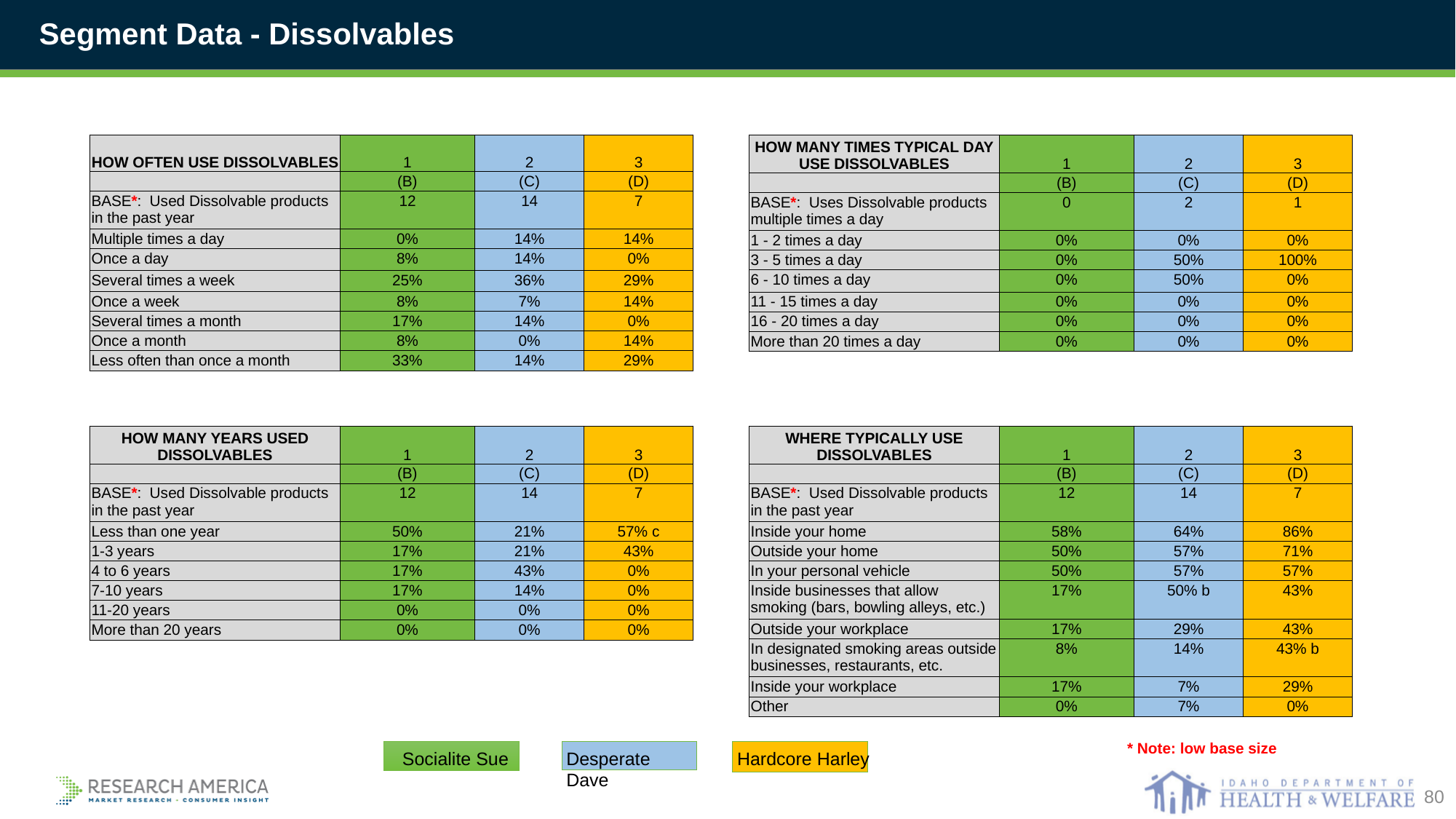

Segment Data - Dissolvables
| HOW OFTEN USE DISSOLVABLES | 1 | 2 | 3 |
| --- | --- | --- | --- |
|  | (B) | (C) | (D) |
| BASE\*: Used Dissolvable products in the past year | 12 | 14 | 7 |
| Multiple times a day | 0% | 14% | 14% |
| Once a day | 8% | 14% | 0% |
| Several times a week | 25% | 36% | 29% |
| Once a week | 8% | 7% | 14% |
| Several times a month | 17% | 14% | 0% |
| Once a month | 8% | 0% | 14% |
| Less often than once a month | 33% | 14% | 29% |
|  |  |  |  |
| HOW MANY TIMES TYPICAL DAY USE DISSOLVABLES | 1 | 2 | 3 |
| --- | --- | --- | --- |
|  | (B) | (C) | (D) |
| BASE\*: Uses Dissolvable products multiple times a day | 0 | 2 | 1 |
| 1 - 2 times a day | 0% | 0% | 0% |
| 3 - 5 times a day | 0% | 50% | 100% |
| 6 - 10 times a day | 0% | 50% | 0% |
| 11 - 15 times a day | 0% | 0% | 0% |
| 16 - 20 times a day | 0% | 0% | 0% |
| More than 20 times a day | 0% | 0% | 0% |

| HOW MANY YEARS USED DISSOLVABLES | 1 | 2 | 3 |
| --- | --- | --- | --- |
|  | (B) | (C) | (D) |
| BASE\*: Used Dissolvable products in the past year | 12 | 14 | 7 |
| Less than one year | 50% | 21% | 57% c |
| 1-3 years | 17% | 21% | 43% |
| 4 to 6 years | 17% | 43% | 0% |
| 7-10 years | 17% | 14% | 0% |
| 11-20 years | 0% | 0% | 0% |
| More than 20 years | 0% | 0% | 0% |
| WHERE TYPICALLY USE DISSOLVABLES | 1 | 2 | 3 |
| --- | --- | --- | --- |
|  | (B) | (C) | (D) |
| BASE\*: Used Dissolvable products in the past year | 12 | 14 | 7 |
| Inside your home | 58% | 64% | 86% |
| Outside your home | 50% | 57% | 71% |
| In your personal vehicle | 50% | 57% | 57% |
| Inside businesses that allow smoking (bars, bowling alleys, etc.) | 17% | 50% b | 43% |
| Outside your workplace | 17% | 29% | 43% |
| In designated smoking areas outside businesses, restaurants, etc. | 8% | 14% | 43% b |
| Inside your workplace | 17% | 7% | 29% |
| Other | 0% | 7% | 0% |

* Note: low base size

Socialite Sue
Hardcore Harley

Desperate Dave

80